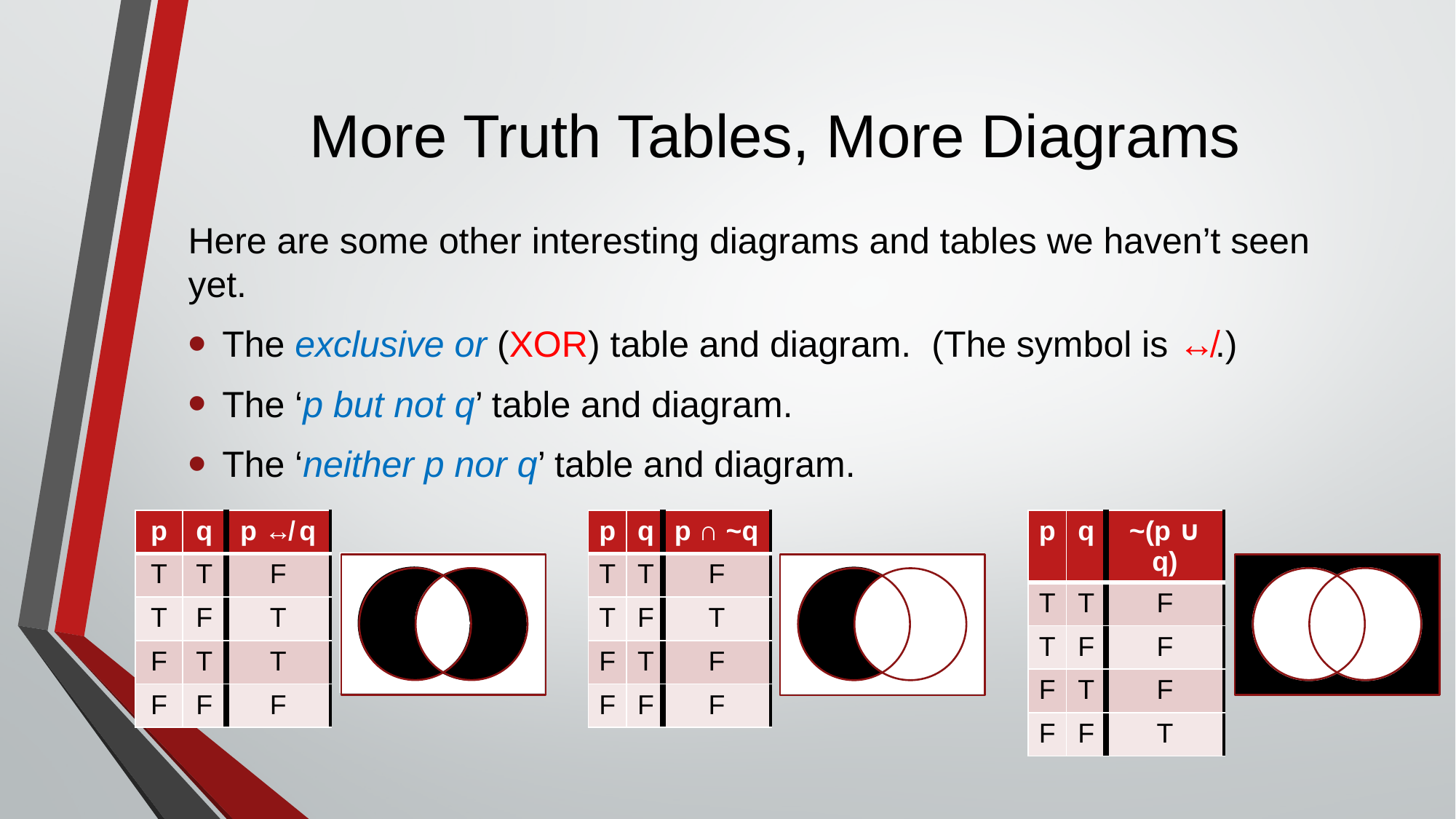

# More Truth Tables, More Diagrams
Here are some other interesting diagrams and tables we haven’t seen yet.
The exclusive or (XOR) table and diagram.  (The symbol is ↮.)
The ‘p but not q’ table and diagram.
The ‘neither p nor q’ table and diagram.

| p | q | p ↮ q |
| --- | --- | --- |
| T | T | F |
| T | F | T |
| F | T | T |
| F | F | F |
| p | q | p ∩ ~q |
| --- | --- | --- |
| T | T | F |
| T | F | T |
| F | T | F |
| F | F | F |
| p | q | ~(p ∪ q) |
| --- | --- | --- |
| T | T | F |
| T | F | F |
| F | T | F |
| F | F | T |